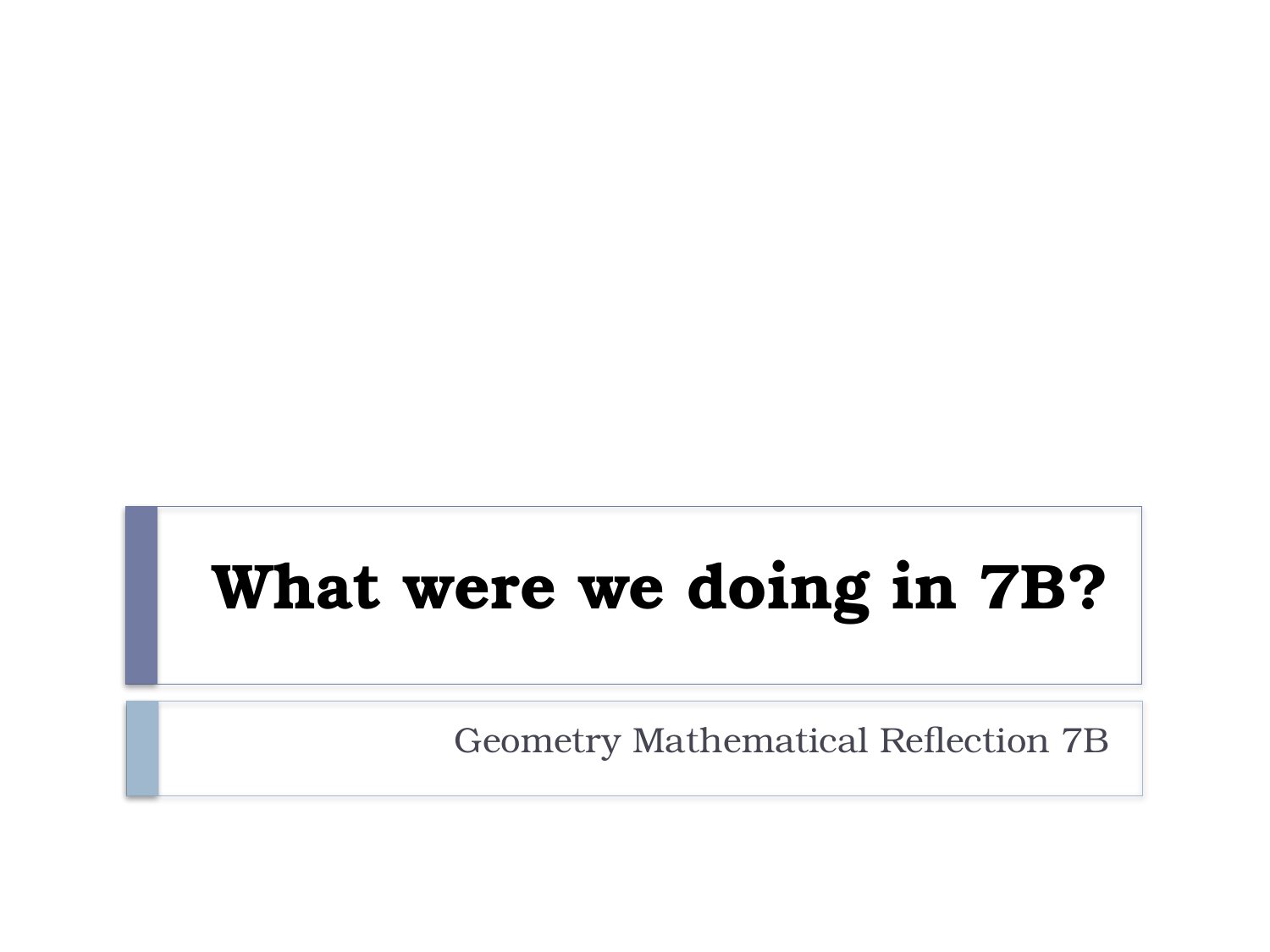

# What were we doing in 7B?
Geometry Mathematical Reflection 7B